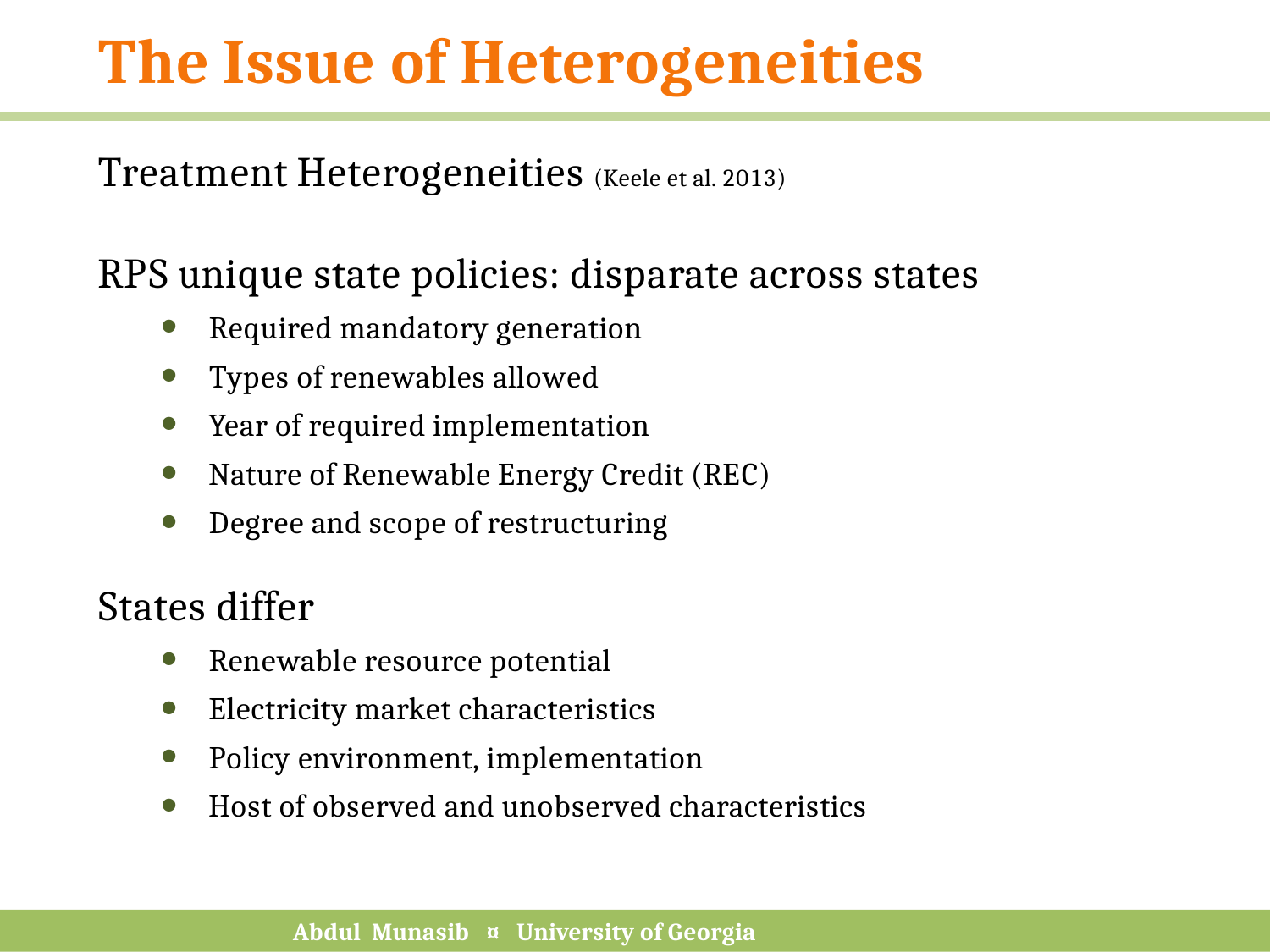

# The Issue of Heterogeneities
Treatment Heterogeneities (Keele et al. 2013)

RPS unique state policies: disparate across states
Required mandatory generation
Types of renewables allowed
Year of required implementation
Nature of Renewable Energy Credit (REC)
Degree and scope of restructuring

States differ
Renewable resource potential
Electricity market characteristics
Policy environment, implementation
Host of observed and unobserved characteristics

Abdul  Munasib   ¤   University of Georgia
10:04 AM